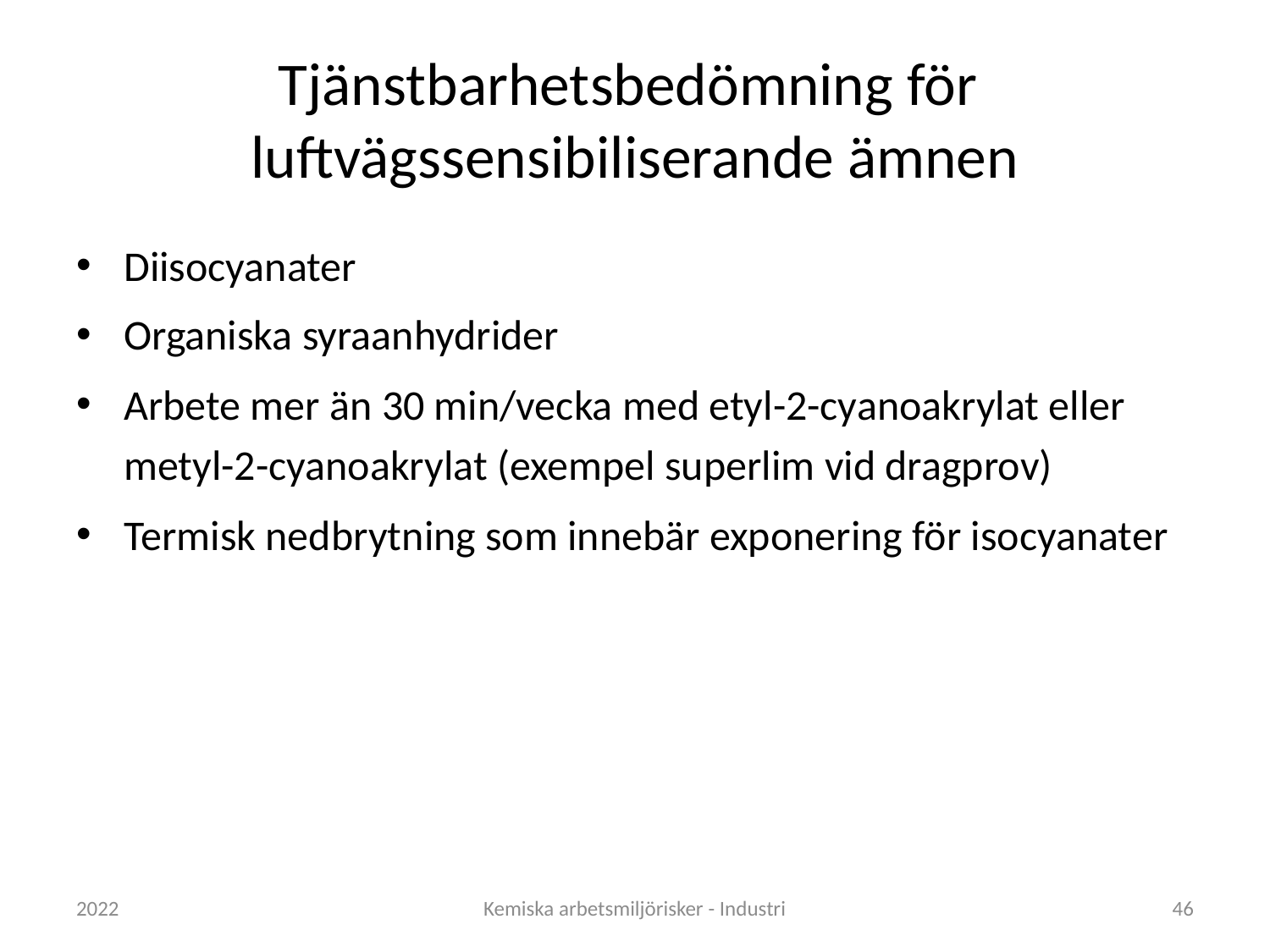

# Tjänstbarhetsbedömning för luftvägssensibiliserande ämnen
Diisocyanater
Organiska syraanhydrider
Arbete mer än 30 min/vecka med etyl-2-cyanoakrylat eller metyl-2-cyanoakrylat (exempel superlim vid dragprov)
Termisk nedbrytning som innebär exponering för isocyanater

2022
Kemiska arbetsmiljörisker - Industri
46